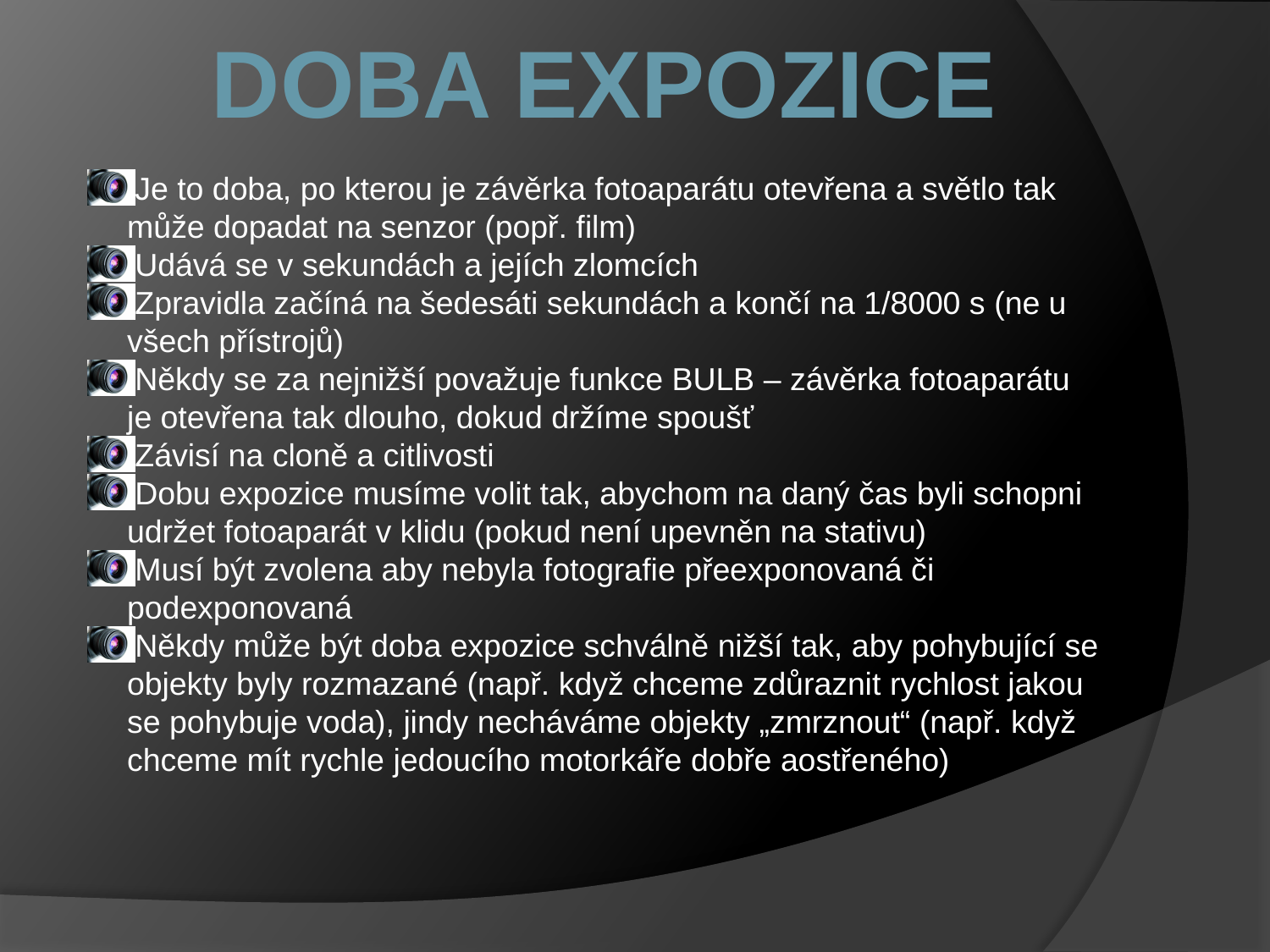

Doba expozice
Je to doba, po kterou je závěrka fotoaparátu otevřena a světlo tak může dopadat na senzor (popř. film)
Udává se v sekundách a jejích zlomcích
Zpravidla začíná na šedesáti sekundách a končí na 1/8000 s (ne u všech přístrojů)
Někdy se za nejnižší považuje funkce BULB – závěrka fotoaparátu je otevřena tak dlouho, dokud držíme spoušť
Závisí na cloně a citlivosti
Dobu expozice musíme volit tak, abychom na daný čas byli schopni udržet fotoaparát v klidu (pokud není upevněn na stativu)
Musí být zvolena aby nebyla fotografie přeexponovaná či podexponovaná
Někdy může být doba expozice schválně nižší tak, aby pohybující se objekty byly rozmazané (např. když chceme zdůraznit rychlost jakou se pohybuje voda), jindy necháváme objekty „zmrznout“ (např. když chceme mít rychle jedoucího motorkáře dobře aostřeného)